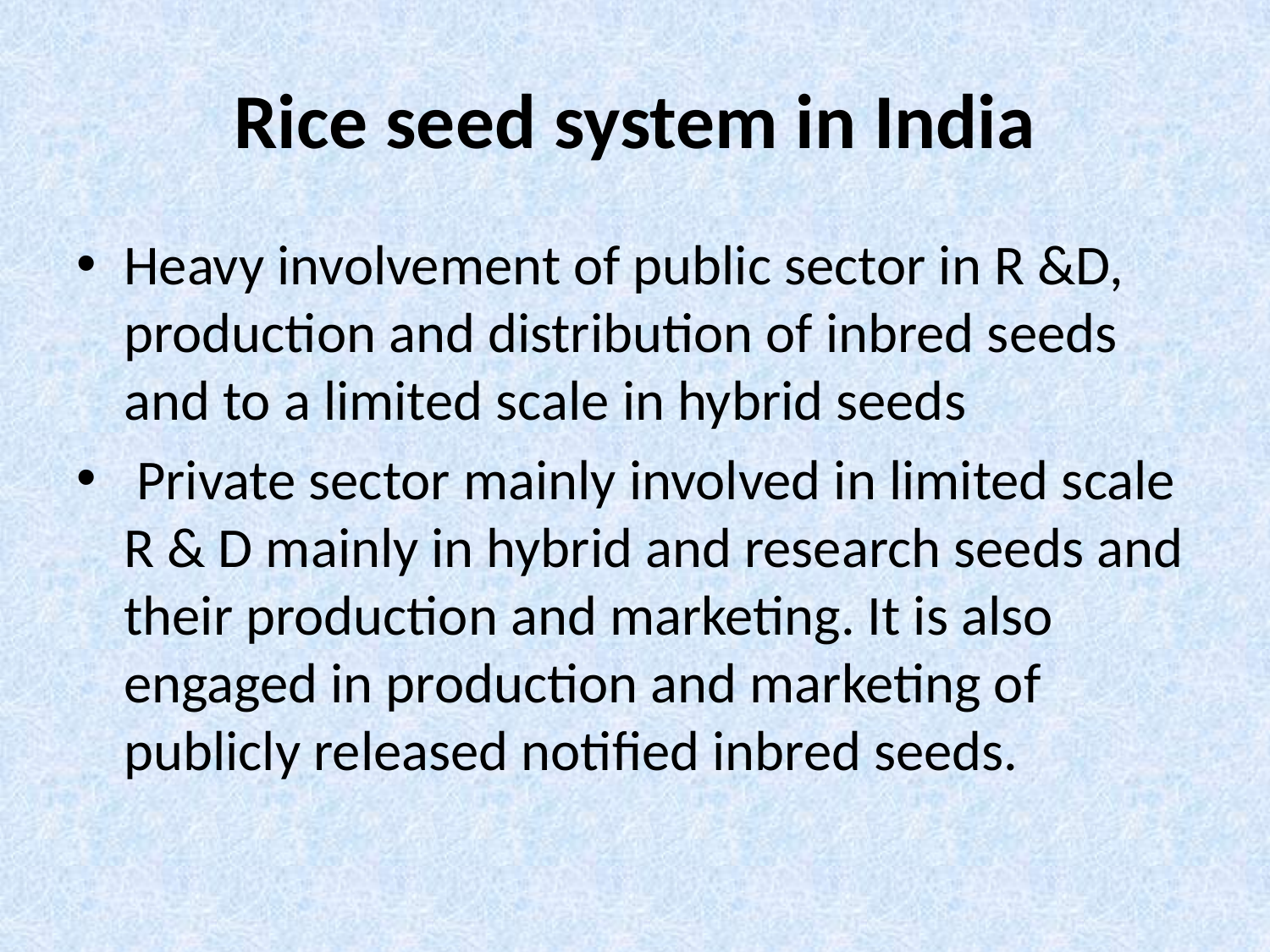

# Rice seed system in India
Heavy involvement of public sector in R &D, production and distribution of inbred seeds and to a limited scale in hybrid seeds
 Private sector mainly involved in limited scale R & D mainly in hybrid and research seeds and their production and marketing. It is also engaged in production and marketing of publicly released notified inbred seeds.